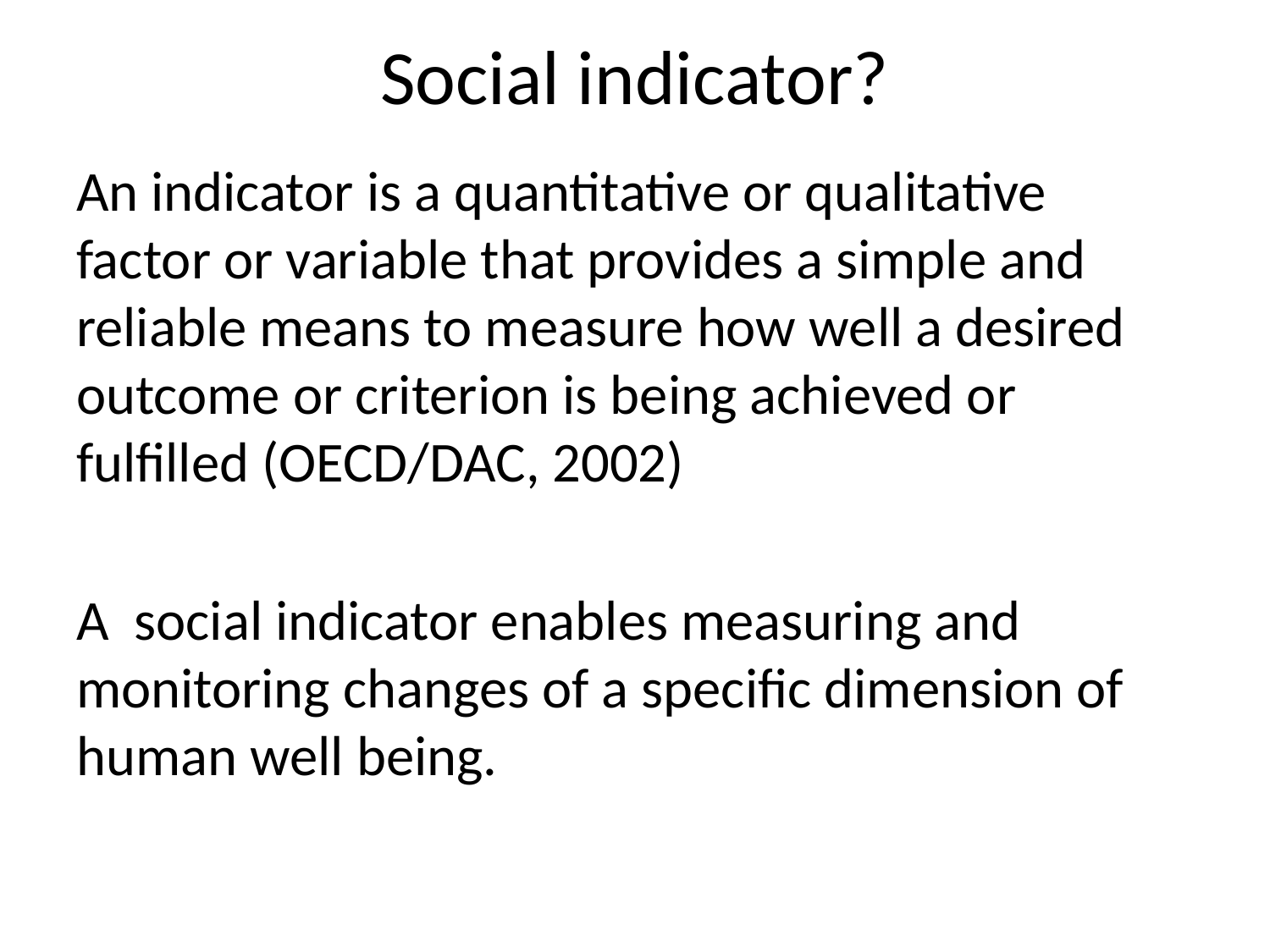

# Social indicator?
An indicator is a quantitative or qualitative factor or variable that provides a simple and reliable means to measure how well a desired outcome or criterion is being achieved or fulfilled (OECD/DAC, 2002)

A  social indicator enables measuring and monitoring changes of a specific dimension of human well being.